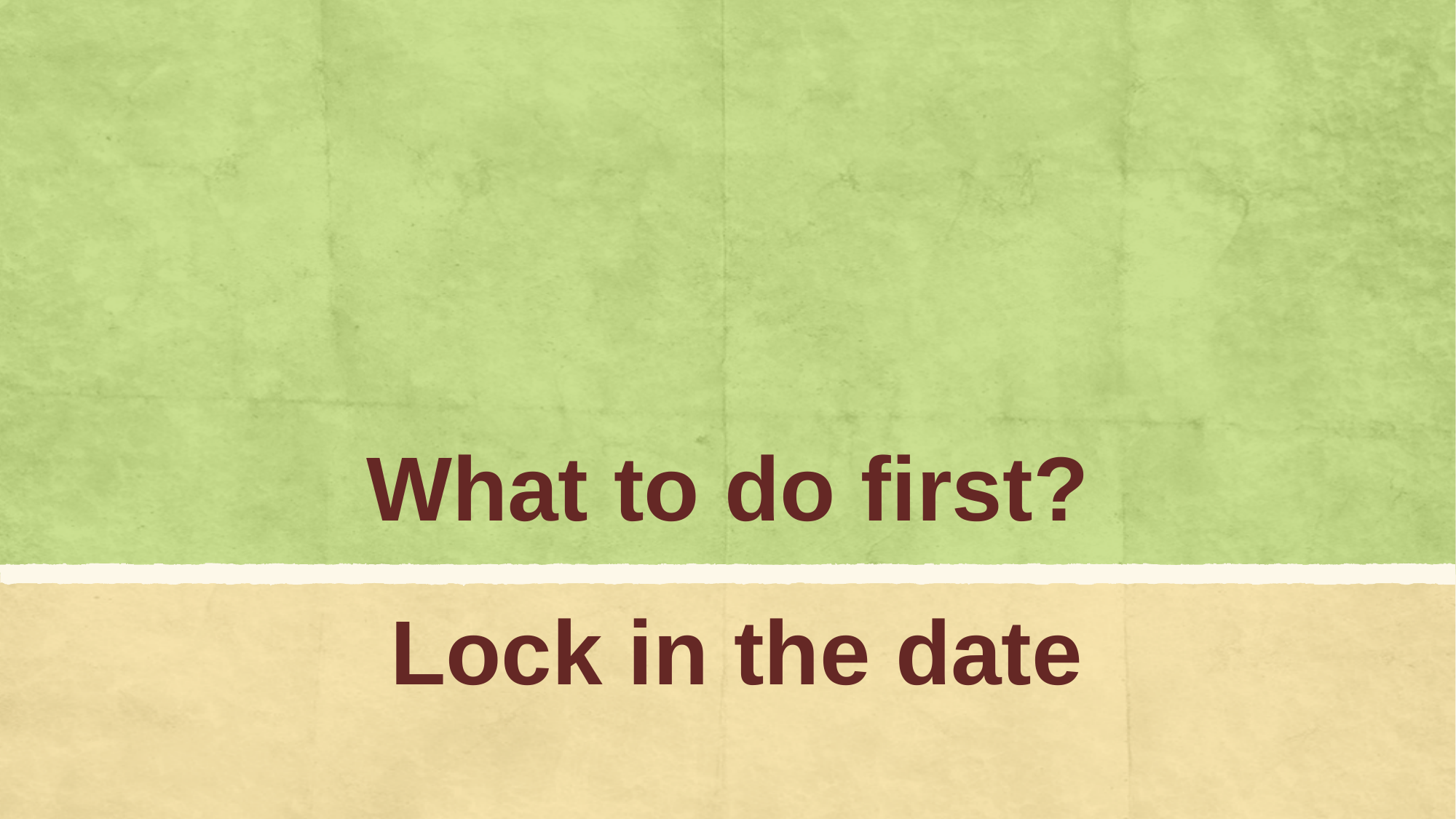

# What to do first?
Lock in the date